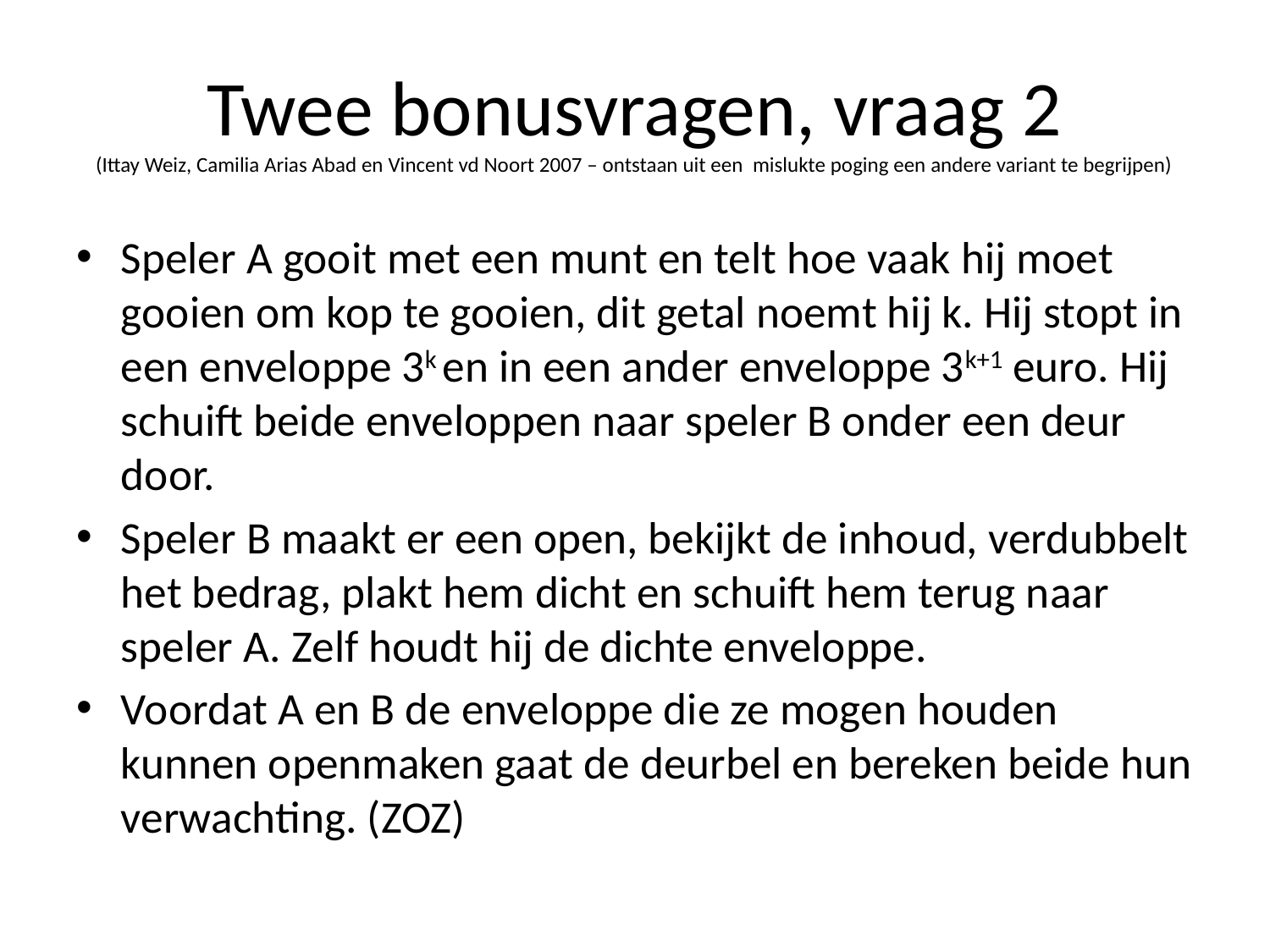

# Twee bonusvragen, vraag 2 (Ittay Weiz, Camilia Arias Abad en Vincent vd Noort 2007 – ontstaan uit een  mislukte poging een andere variant te begrijpen)
Speler A gooit met een munt en telt hoe vaak hij moet gooien om kop te gooien, dit getal noemt hij k. Hij stopt in een enveloppe 3k en in een ander enveloppe 3k+1 euro. Hij schuift beide enveloppen naar speler B onder een deur door.
Speler B maakt er een open, bekijkt de inhoud, verdubbelt het bedrag, plakt hem dicht en schuift hem terug naar speler A. Zelf houdt hij de dichte enveloppe.
Voordat A en B de enveloppe die ze mogen houden kunnen openmaken gaat de deurbel en bereken beide hun verwachting. (ZOZ)